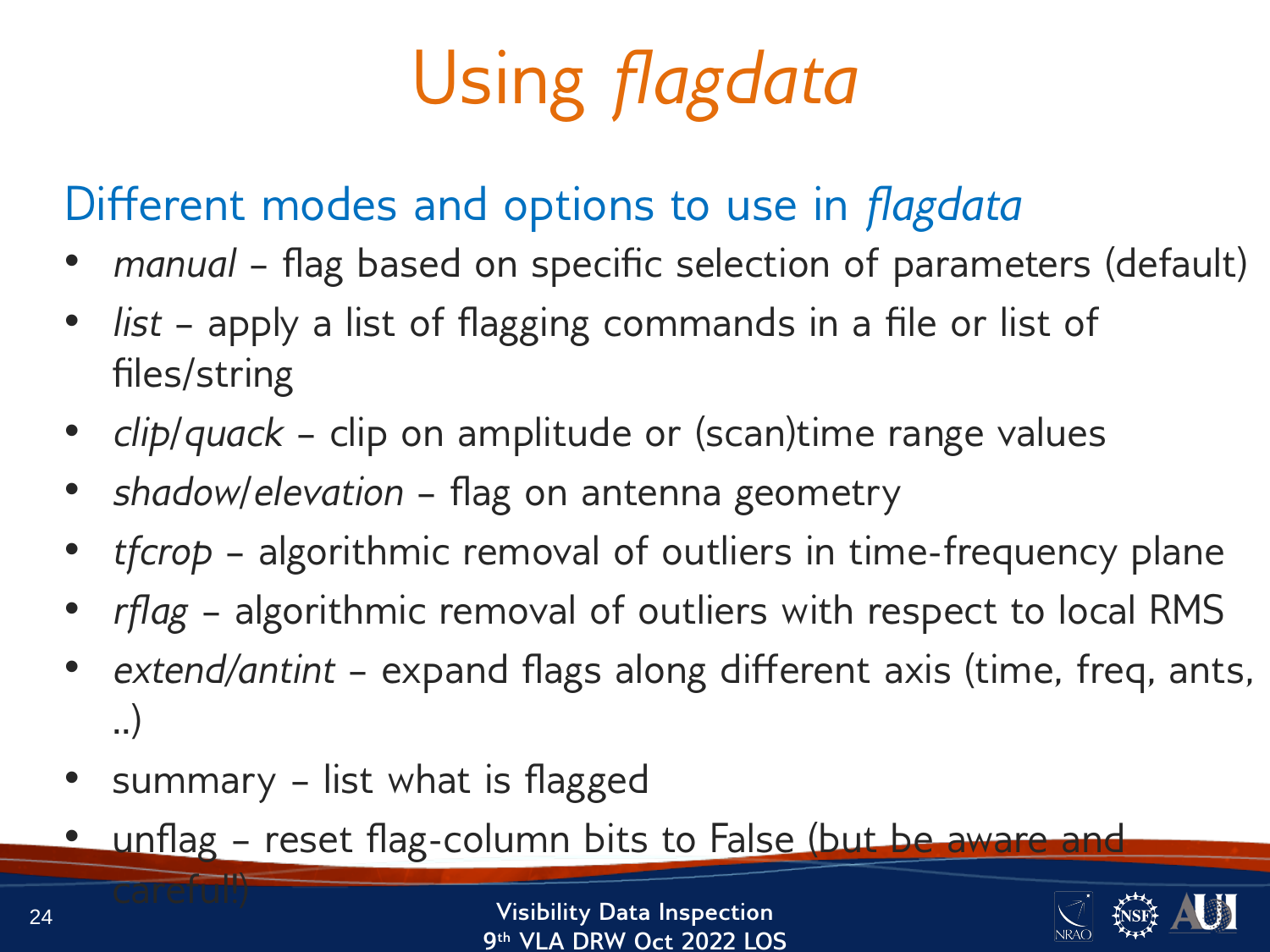

Using flagdata
Different modes and options to use in flagdata
manual – flag based on specific selection of parameters (default)
list – apply a list of flagging commands in a file or list of files/string
clip/quack – clip on amplitude or (scan)time range values
shadow/elevation – flag on antenna geometry
tfcrop – algorithmic removal of outliers in time-frequency plane
rflag – algorithmic removal of outliers with respect to local RMS
extend/antint – expand flags along different axis (time, freq, ants, ..)
summary – list what is flagged
unflag – reset flag-column bits to False (but be aware and careful!)